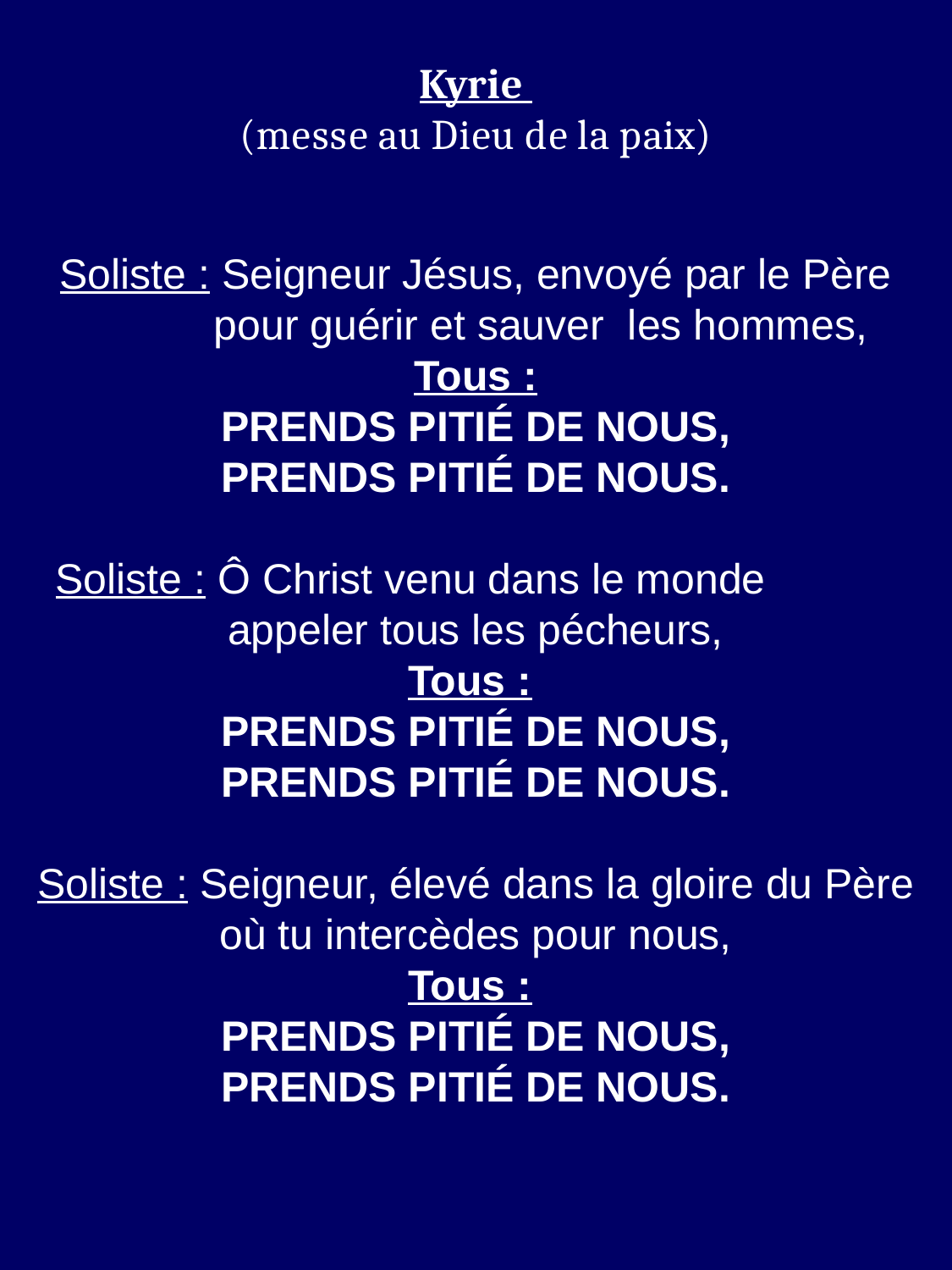

Kyrie
(messe au Dieu de la paix)
Soliste : Seigneur Jésus, envoyé par le Père
           pour guérir et sauver  les hommes,
Tous :
PRENDS PITIÉ DE NOUS,
PRENDS PITIÉ DE NOUS.

Soliste : Ô Christ venu dans le monde
appeler tous les pécheurs,
Tous :
PRENDS PITIÉ DE NOUS,
PRENDS PITIÉ DE NOUS.

Soliste : Seigneur, élevé dans la gloire du Père
où tu intercèdes pour nous,
Tous :
PRENDS PITIÉ DE NOUS,
PRENDS PITIÉ DE NOUS.